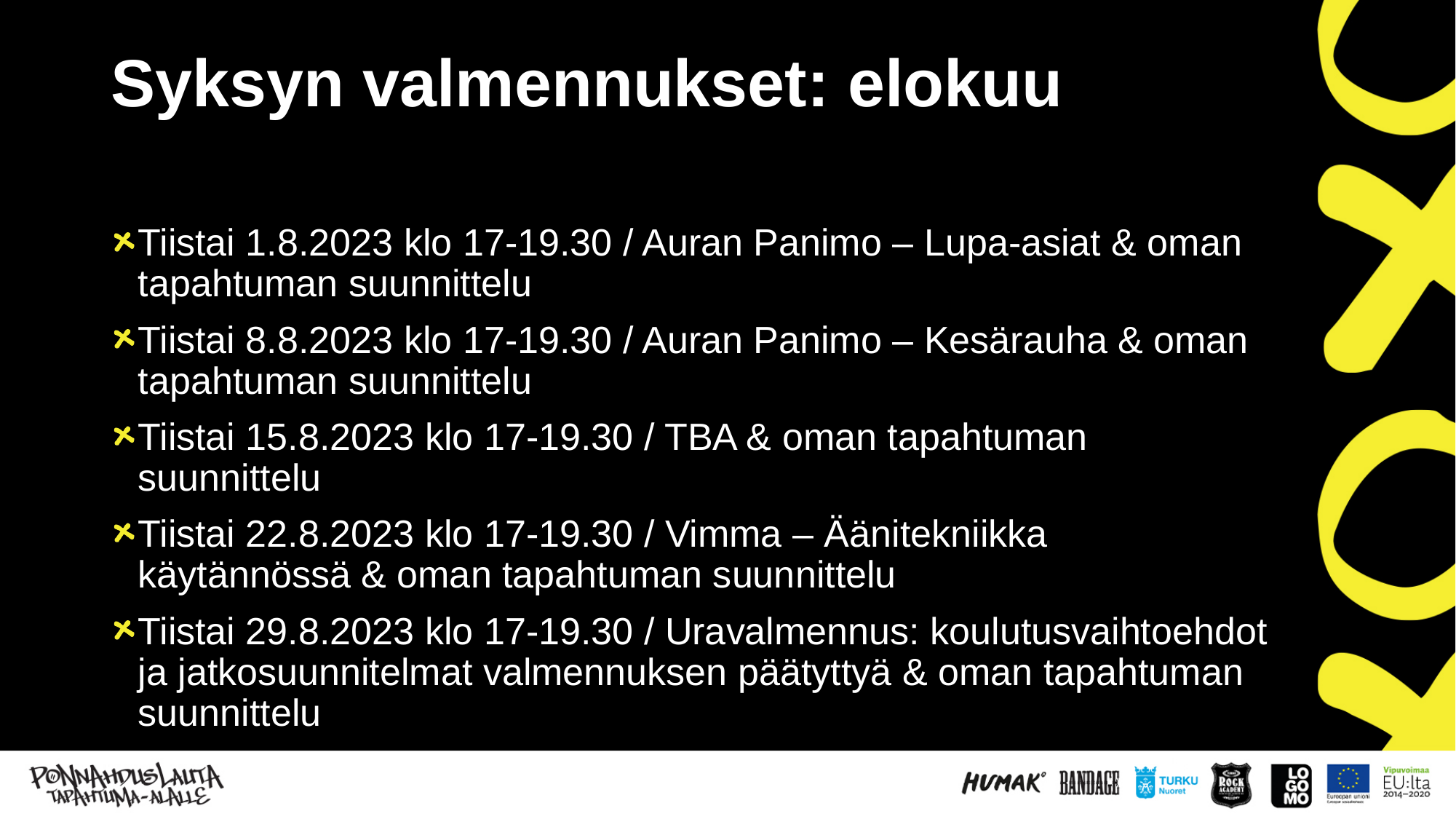

# Syksyn valmennukset: elokuu
Tiistai 1.8.2023 klo 17-19.30 / Auran Panimo – Lupa-asiat & oman tapahtuman suunnittelu
Tiistai 8.8.2023 klo 17-19.30 / Auran Panimo – Kesärauha & oman tapahtuman suunnittelu
Tiistai 15.8.2023 klo 17-19.30 / TBA & oman tapahtuman suunnittelu
Tiistai 22.8.2023 klo 17-19.30 / Vimma – Äänitekniikka käytännössä & oman tapahtuman suunnittelu
Tiistai 29.8.2023 klo 17-19.30 / Uravalmennus: koulutusvaihtoehdot ja jatkosuunnitelmat valmennuksen päätyttyä & oman tapahtuman suunnittelu